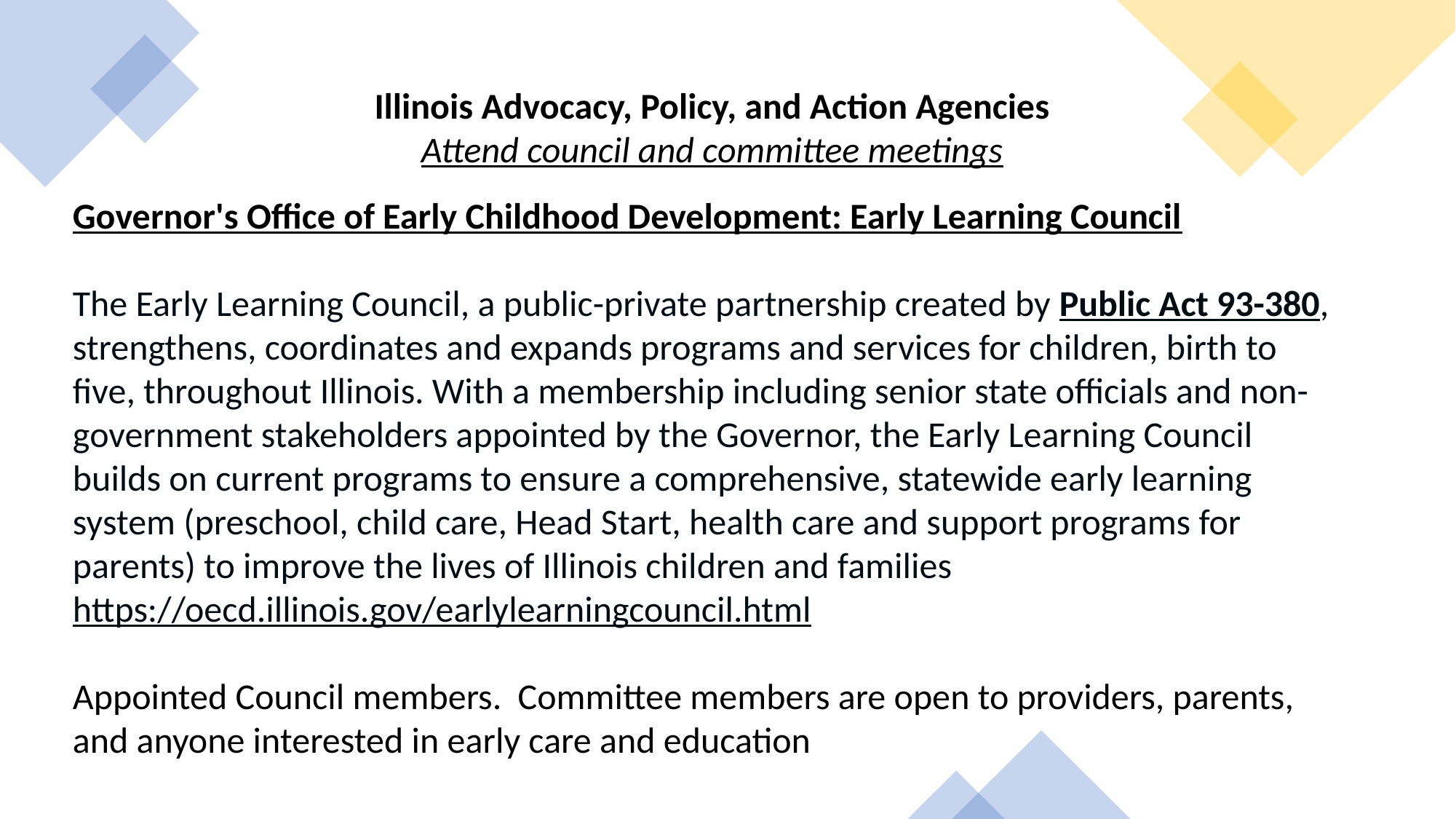

Illinois Advocacy, Policy, and Action Agencies
Attend council and committee meetings

Governor's Office of Early Childhood Development: Early Learning Council

The Early Learning Council, a public-private partnership created by Public Act 93-380, strengthens, coordinates and expands programs and services for children, birth to five, throughout Illinois. With a membership including senior state officials and non-government stakeholders appointed by the Governor, the Early Learning Council builds on current programs to ensure a comprehensive, statewide early learning system (preschool, child care, Head Start, health care and support programs for parents) to improve the lives of Illinois children and families
https://oecd.illinois.gov/earlylearningcouncil.html

Appointed Council members.  Committee members are open to providers, parents, and anyone interested in early care and education